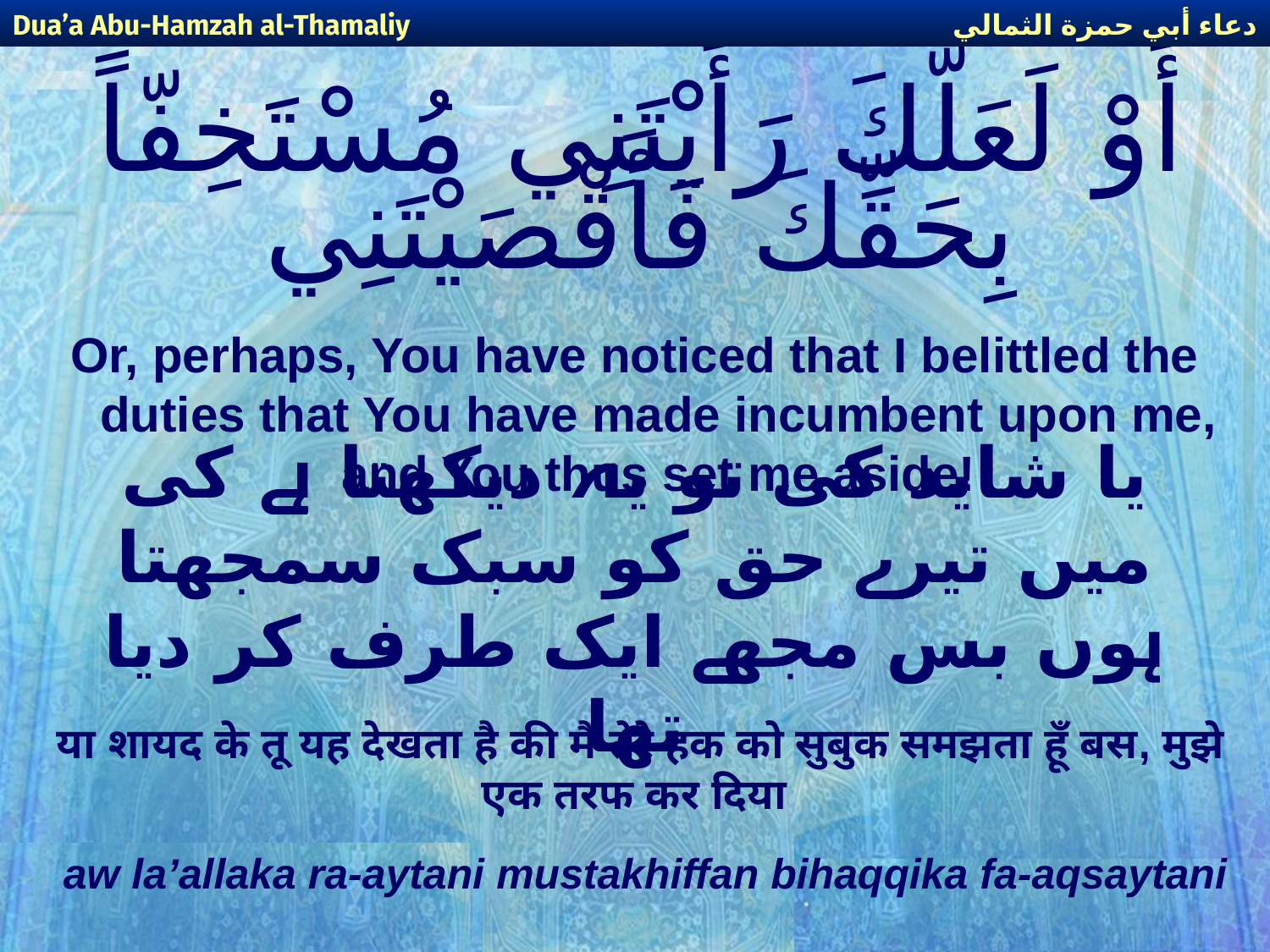

دعاء أبي حمزة الثمالي
Dua’a Abu-Hamzah al-Thamaliy
# أَوْ لَعَلَّكَ رَأَيْتَنِي مُسْتَخِفّاً بِحَقِّكَ فَأَقْصَيْتَنِي
Or, perhaps, You have noticed that I belittled the duties that You have made incumbent upon me, and You thus set me aside!
یا شاید کی تو یہ دیکھتا ہے کی میں تیرے حق کو سبک سمجھتا ہوں بس مجھے ایک طرف کر دیا تھا
या शायद के तू यह देखता है की मैं तेरे हक को सुबुक समझता हूँ बस, मुझे एक तरफ कर दिया
aw la’allaka ra-aytani mustakhiffan bihaqqika fa-aqsaytani